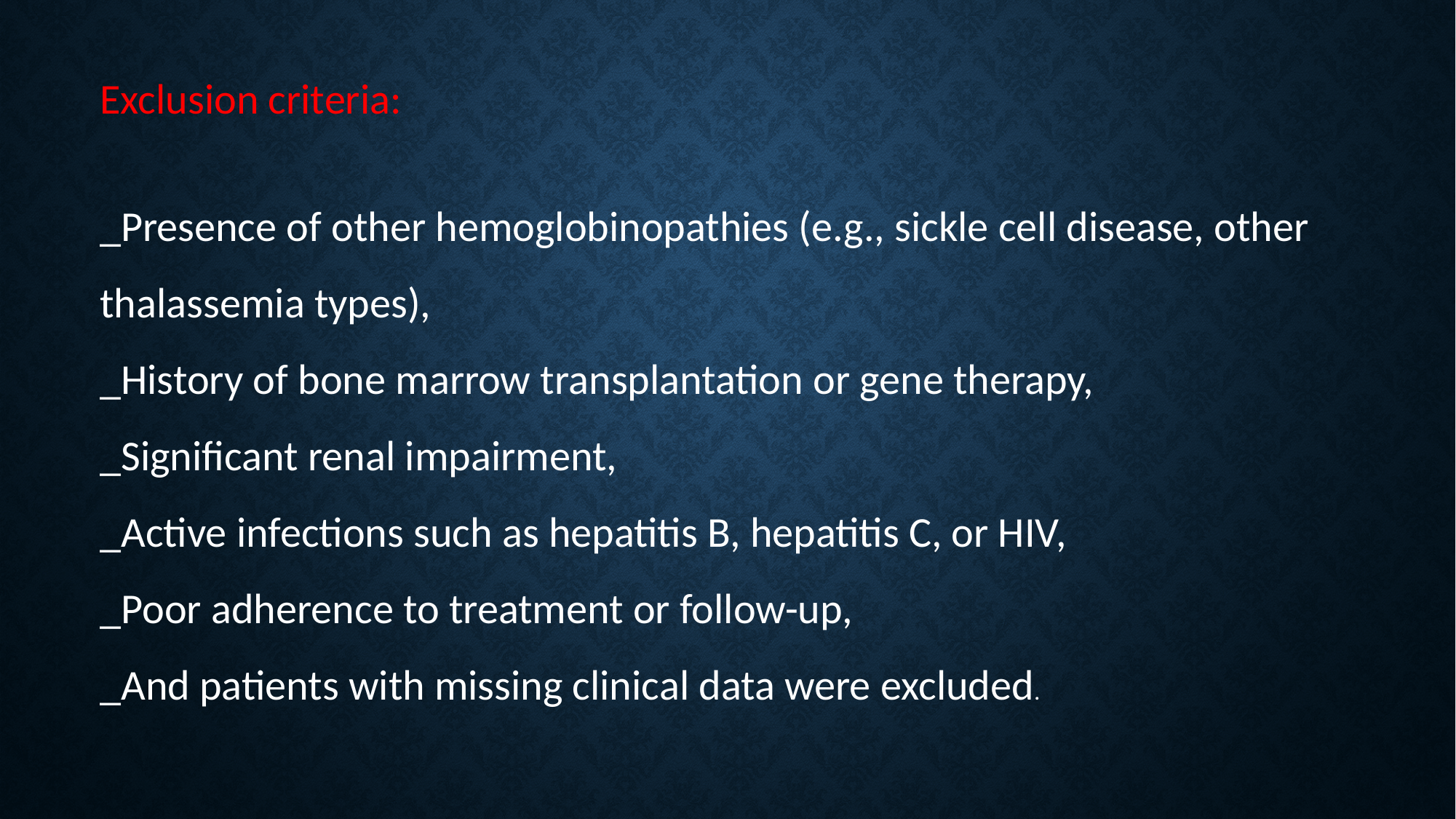

Exclusion criteria:

_Presence of other hemoglobinopathies (e.g., sickle cell disease, other thalassemia types),
_History of bone marrow transplantation or gene therapy,
_Significant renal impairment,
_Active infections such as hepatitis B, hepatitis C, or HIV,
_Poor adherence to treatment or follow-up,
_And patients with missing clinical data were excluded.